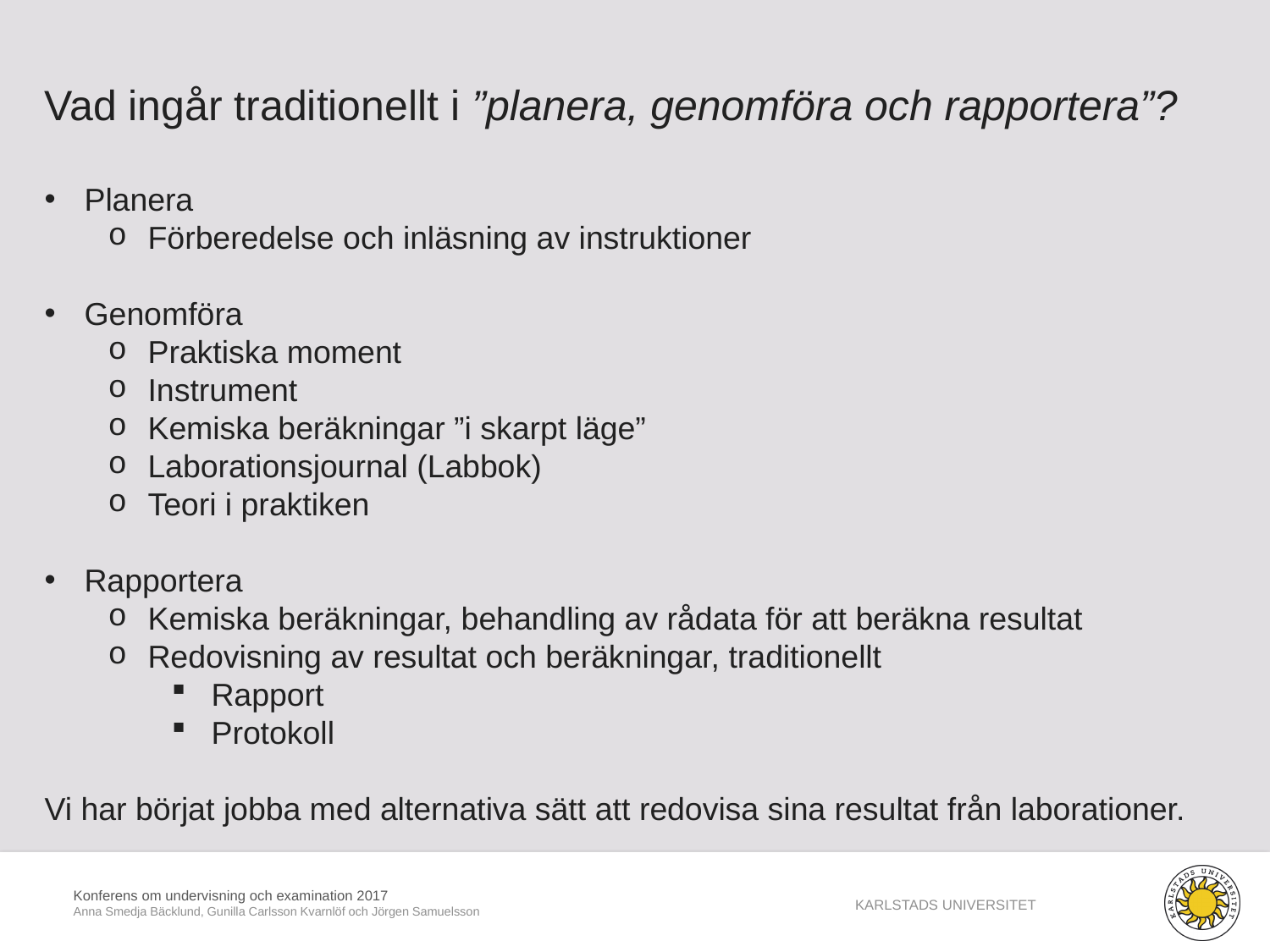

Vad ingår traditionellt i ”planera, genomföra och rapportera”?

Planera
Förberedelse och inläsning av instruktioner

Genomföra
Praktiska moment
Instrument
Kemiska beräkningar ”i skarpt läge”
Laborationsjournal (Labbok)
Teori i praktiken

Rapportera
Kemiska beräkningar, behandling av rådata för att beräkna resultat
Redovisning av resultat och beräkningar, traditionellt
Rapport
Protokoll

Vi har börjat jobba med alternativa sätt att redovisa sina resultat från laborationer.